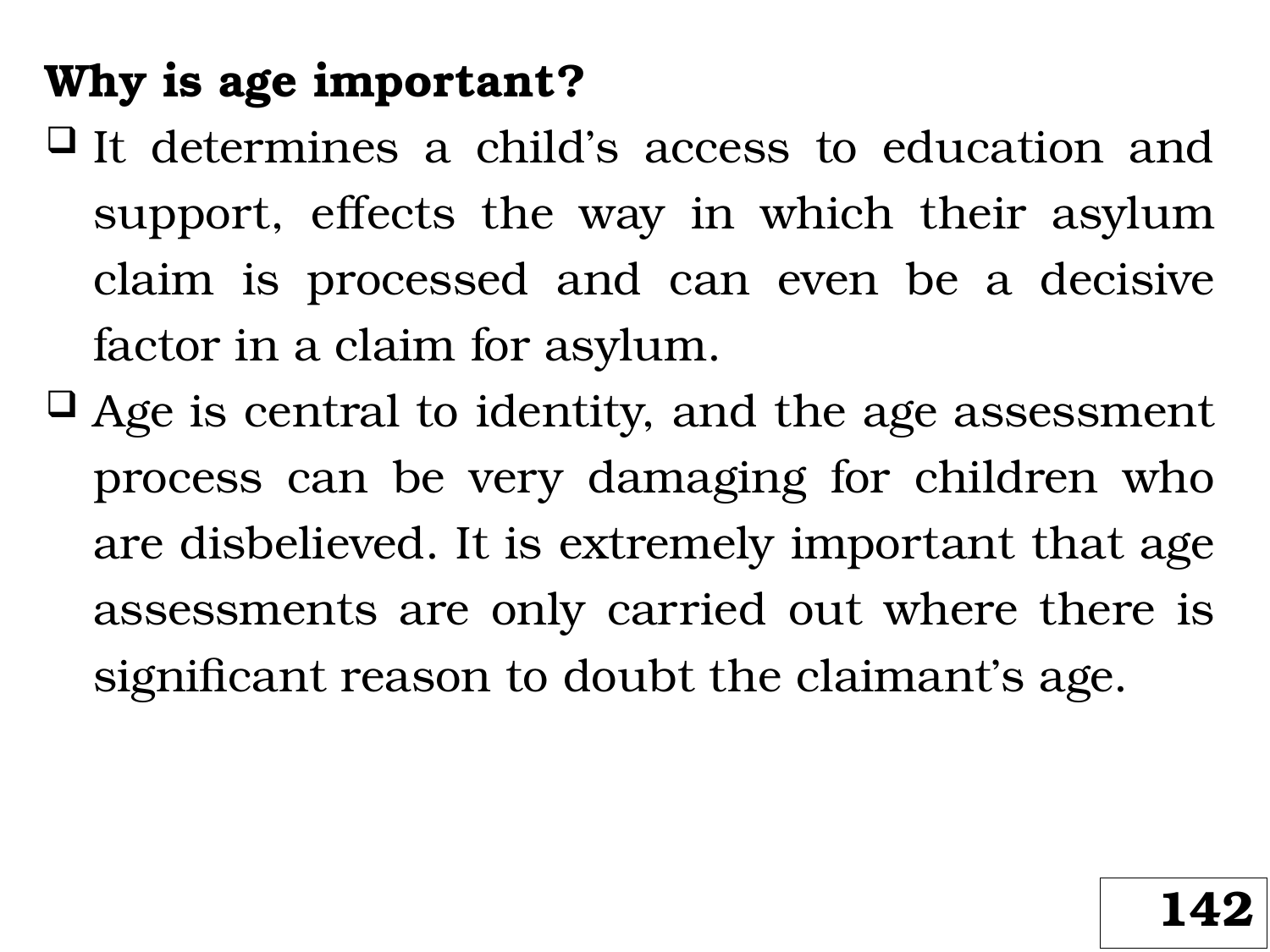

Why is age important?
It determines a child’s access to education and support, effects the way in which their asylum claim is processed and can even be a decisive factor in a claim for asylum.
Age is central to identity, and the age assessment process can be very damaging for children who are disbelieved. It is extremely important that age assessments are only carried out where there is significant reason to doubt the claimant’s age.

142